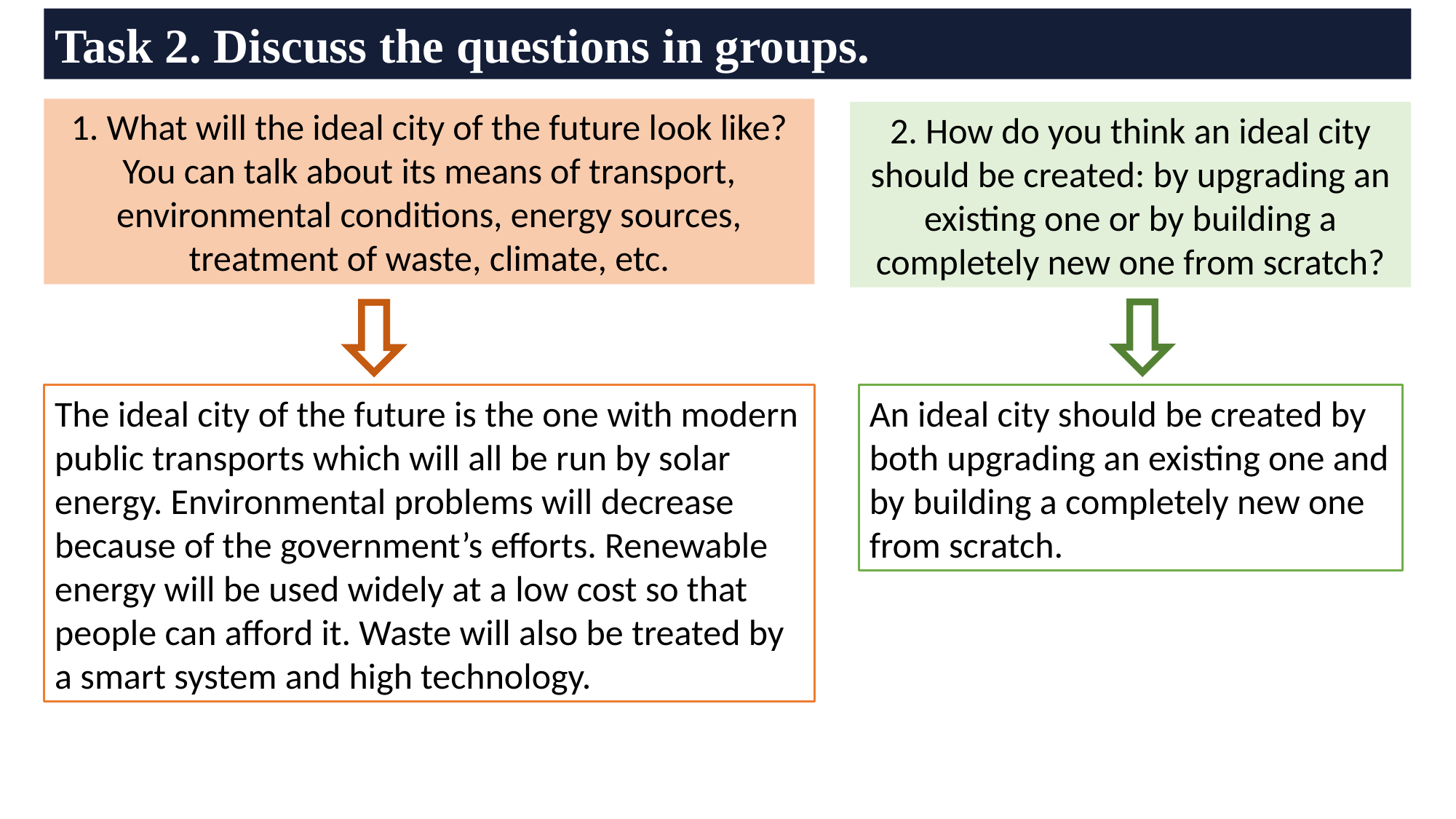

Task 2. Discuss the questions in groups.
1. What will the ideal city of the future look like? You can talk about its means of transport, environmental conditions, energy sources, treatment of waste, climate, etc.
2. How do you think an ideal city should be created: by upgrading an existing one or by building a completely new one from scratch?

The ideal city of the future is the one with modern public transports which will all be run by solar energy. Environmental problems will decrease because of the government’s efforts. Renewable energy will be used widely at a low cost so that people can afford it. Waste will also be treated by a smart system and high technology.
An ideal city should be created by both upgrading an existing one and by building a completely new one from scratch.